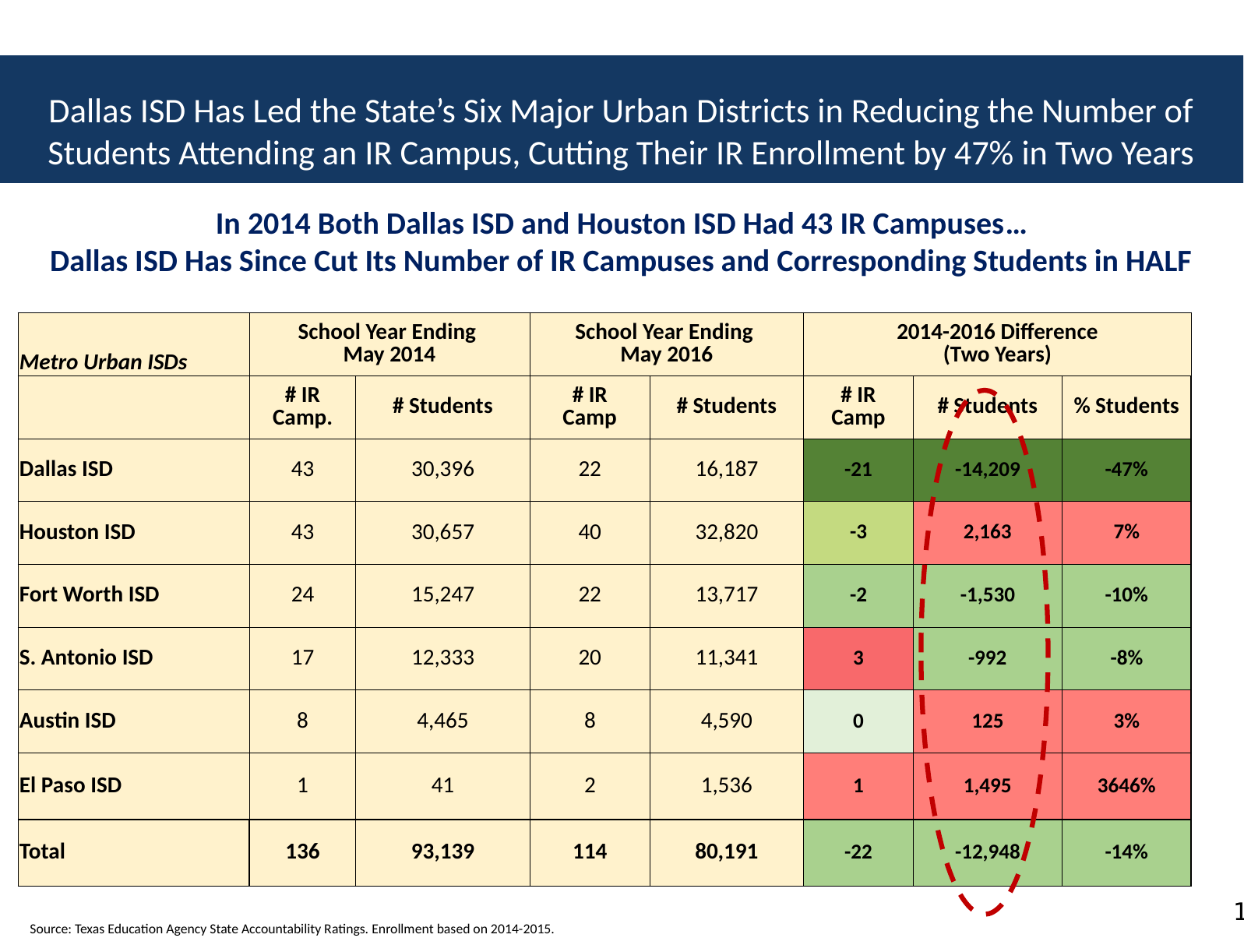

Dallas ISD Has Led the State’s Six Major Urban Districts in Reducing the Number of Students Attending an IR Campus, Cutting Their IR Enrollment by 47% in Two Years
In 2014 Both Dallas ISD and Houston ISD Had 43 IR Campuses…
Dallas ISD Has Since Cut Its Number of IR Campuses and Corresponding Students in HALF
| Metro Urban ISDs | School Year Ending May 2014 |  | School Year Ending May 2016 |  | 2014-2016 Difference (Two Years) |  |  |
| --- | --- | --- | --- | --- | --- | --- | --- |
|  | # IR Camp. | # Students | # IR Camp | # Students | # IR Camp | # Students | % Students |
| Dallas ISD | 43 | 30,396 | 22 | 16,187 | -21 | -14,209 | -47% |
| Houston ISD | 43 | 30,657 | 40 | 32,820 | -3 | 2,163 | 7% |
| Fort Worth ISD | 24 | 15,247 | 22 | 13,717 | -2 | -1,530 | -10% |
| S. Antonio ISD | 17 | 12,333 | 20 | 11,341 | 3 | -992 | -8% |
| Austin ISD | 8 | 4,465 | 8 | 4,590 | 0 | 125 | 3% |
| El Paso ISD | 1 | 41 | 2 | 1,536 | 1 | 1,495 | 3646% |
| Total | 136 | 93,139 | 114 | 80,191 | -22 | -12,948 | -14% |

Source: Texas Education Agency State Accountability Ratings. Enrollment based on 2014-2015.